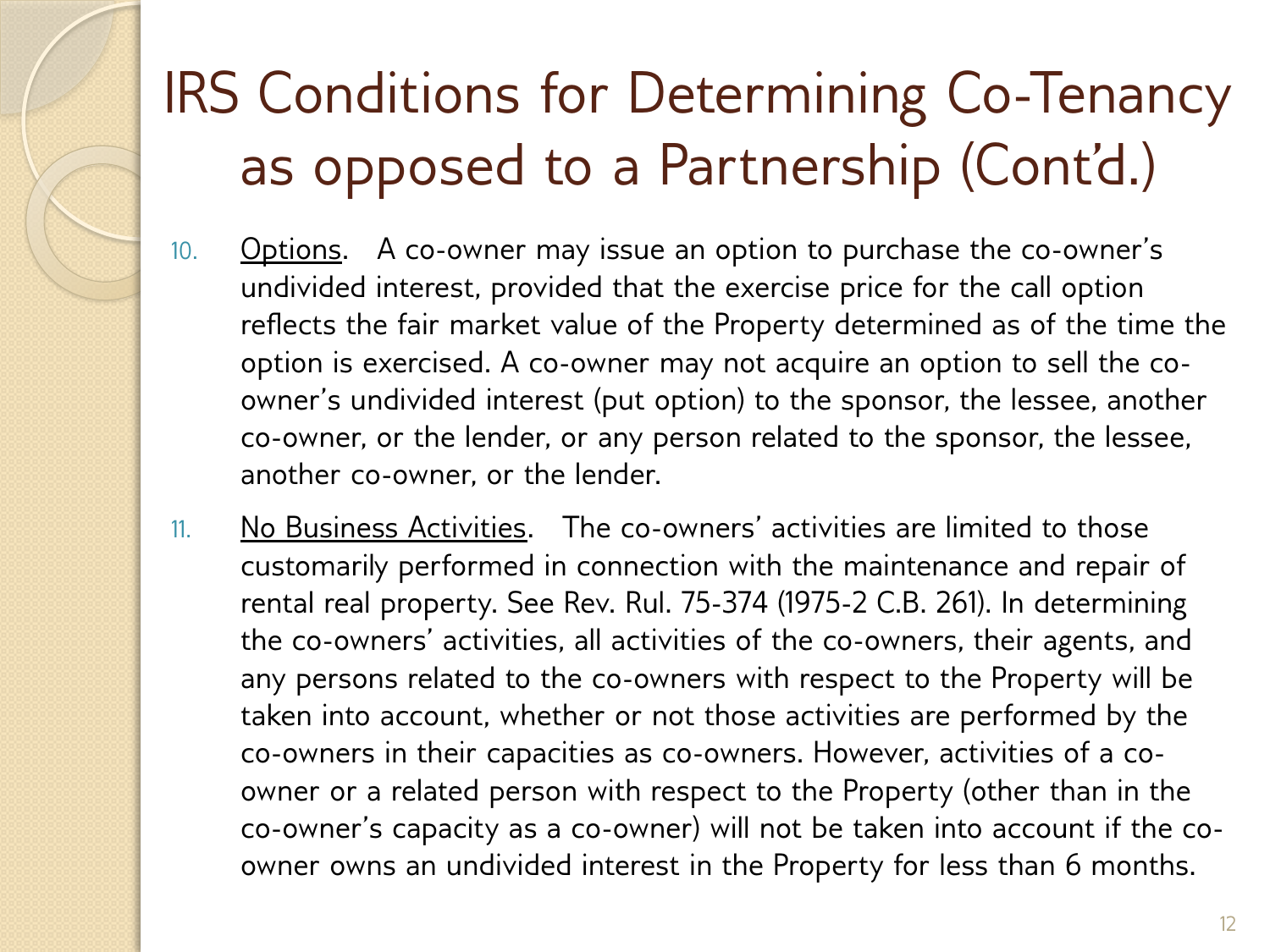

# IRS Conditions for Determining Co-Tenancy as opposed to a Partnership (Cont’d.)
Options.   A co-owner may issue an option to purchase the co-owner’s undivided interest, provided that the exercise price for the call option reflects the fair market value of the Property determined as of the time the option is exercised. A co-owner may not acquire an option to sell the co-owner’s undivided interest (put option) to the sponsor, the lessee, another co-owner, or the lender, or any person related to the sponsor, the lessee, another co-owner, or the lender.
No Business Activities.   The co-owners’ activities are limited to those customarily performed in connection with the maintenance and repair of rental real property. See Rev. Rul. 75-374 (1975-2 C.B. 261). In determining the co-owners’ activities, all activities of the co-owners, their agents, and any persons related to the co-owners with respect to the Property will be taken into account, whether or not those activities are performed by the co-owners in their capacities as co-owners. However, activities of a co-owner or a related person with respect to the Property (other than in the co-owner’s capacity as a co-owner) will not be taken into account if the co-owner owns an undivided interest in the Property for less than 6 months.

12